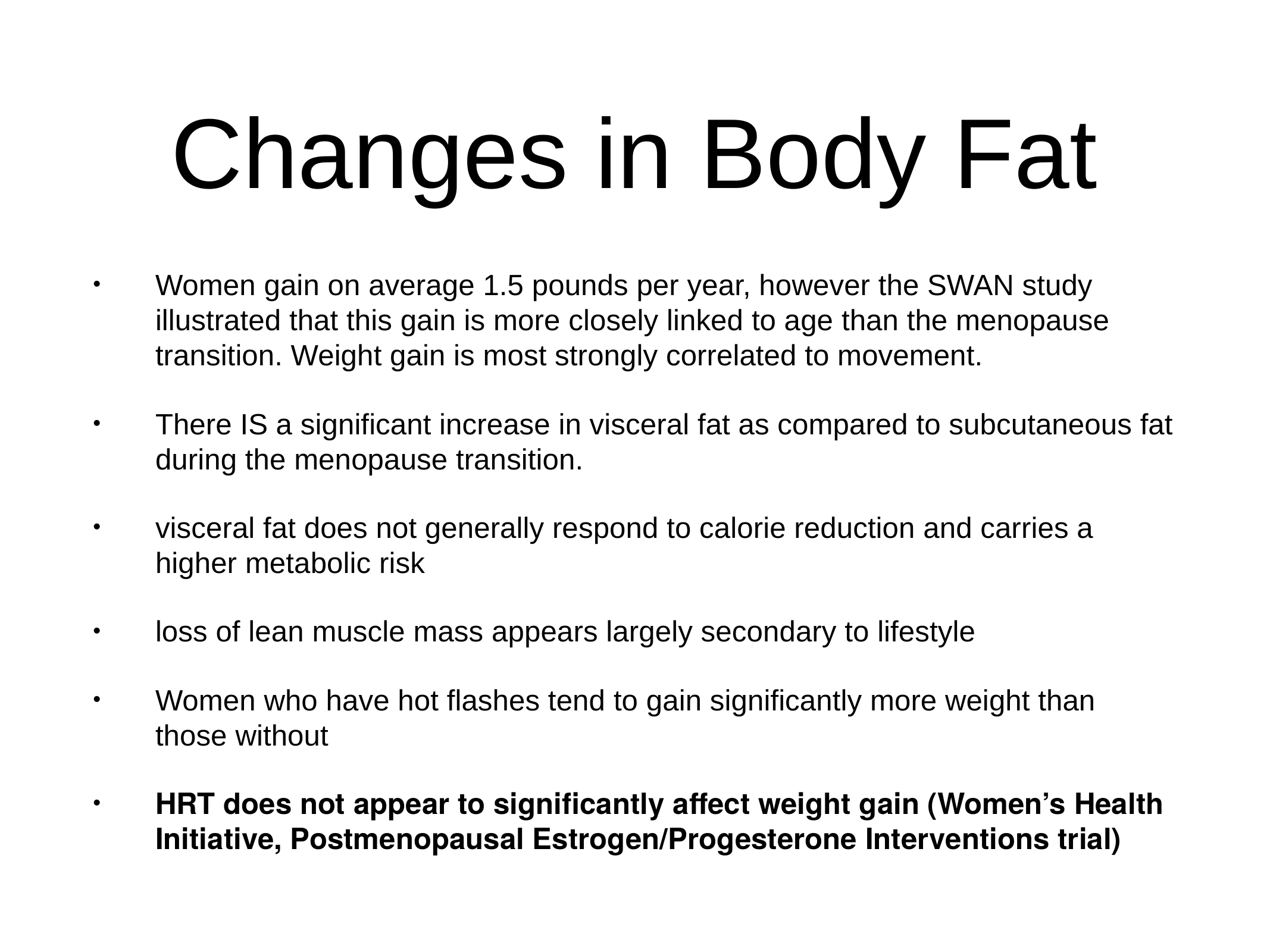

# Changes in Body Fat
Women gain on average 1.5 pounds per year, however the SWAN study illustrated that this gain is more closely linked to age than the menopause transition. Weight gain is most strongly correlated to movement.
There IS a significant increase in visceral fat as compared to subcutaneous fat during the menopause transition.
visceral fat does not generally respond to calorie reduction and carries a higher metabolic risk
loss of lean muscle mass appears largely secondary to lifestyle
Women who have hot flashes tend to gain significantly more weight than those without
HRT does not appear to significantly affect weight gain (Women’s Health Initiative, Postmenopausal Estrogen/Progesterone Interventions trial)